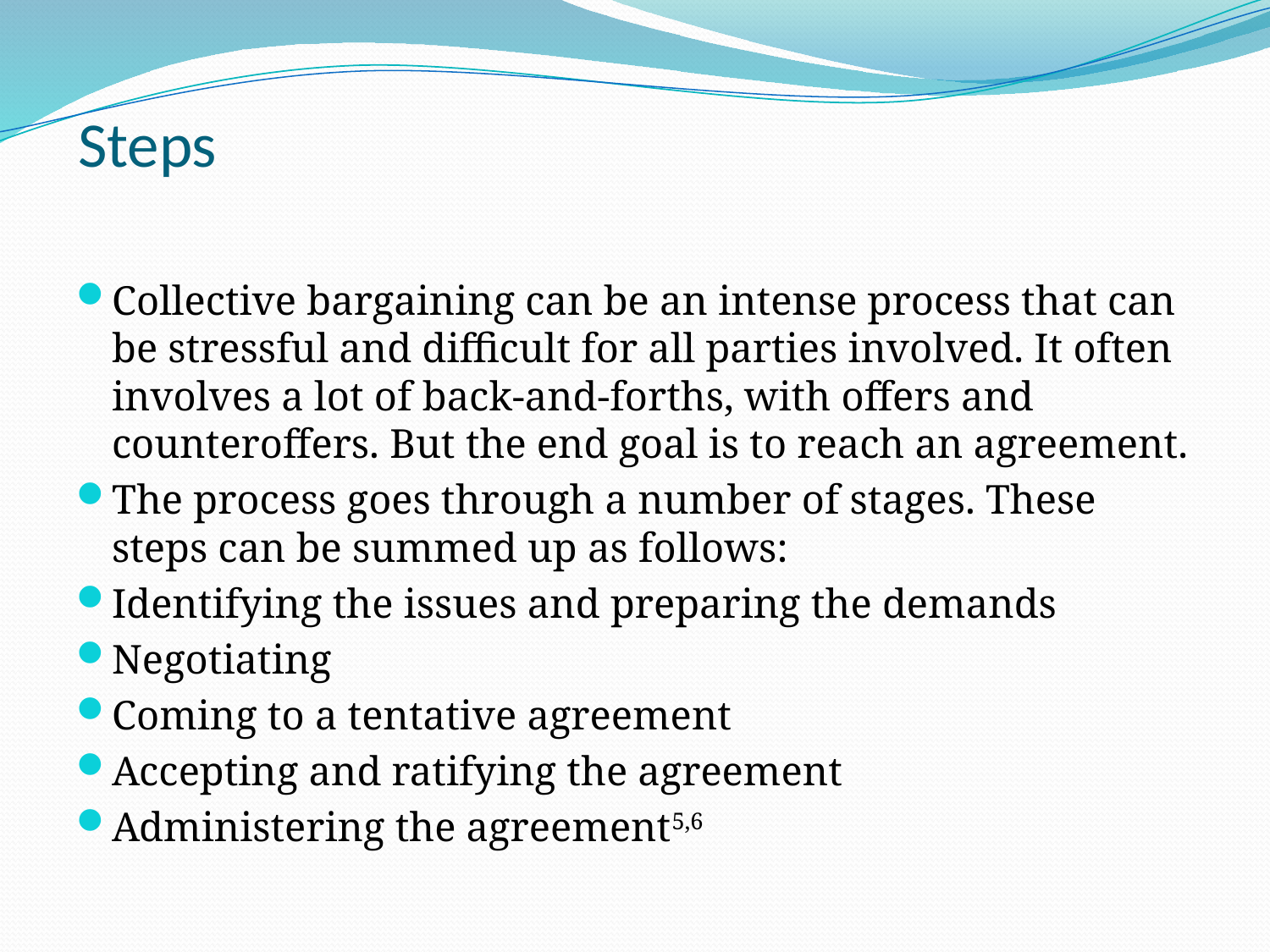

# Steps
Collective bargaining can be an intense process that can be stressful and difficult for all parties involved. It often involves a lot of back-and-forths, with offers and counteroffers. But the end goal is to reach an agreement.
The process goes through a number of stages. These steps can be summed up as follows:
Identifying the issues and preparing the demands
Negotiating
Coming to a tentative agreement
Accepting and ratifying the agreement
Administering the agreement5,6